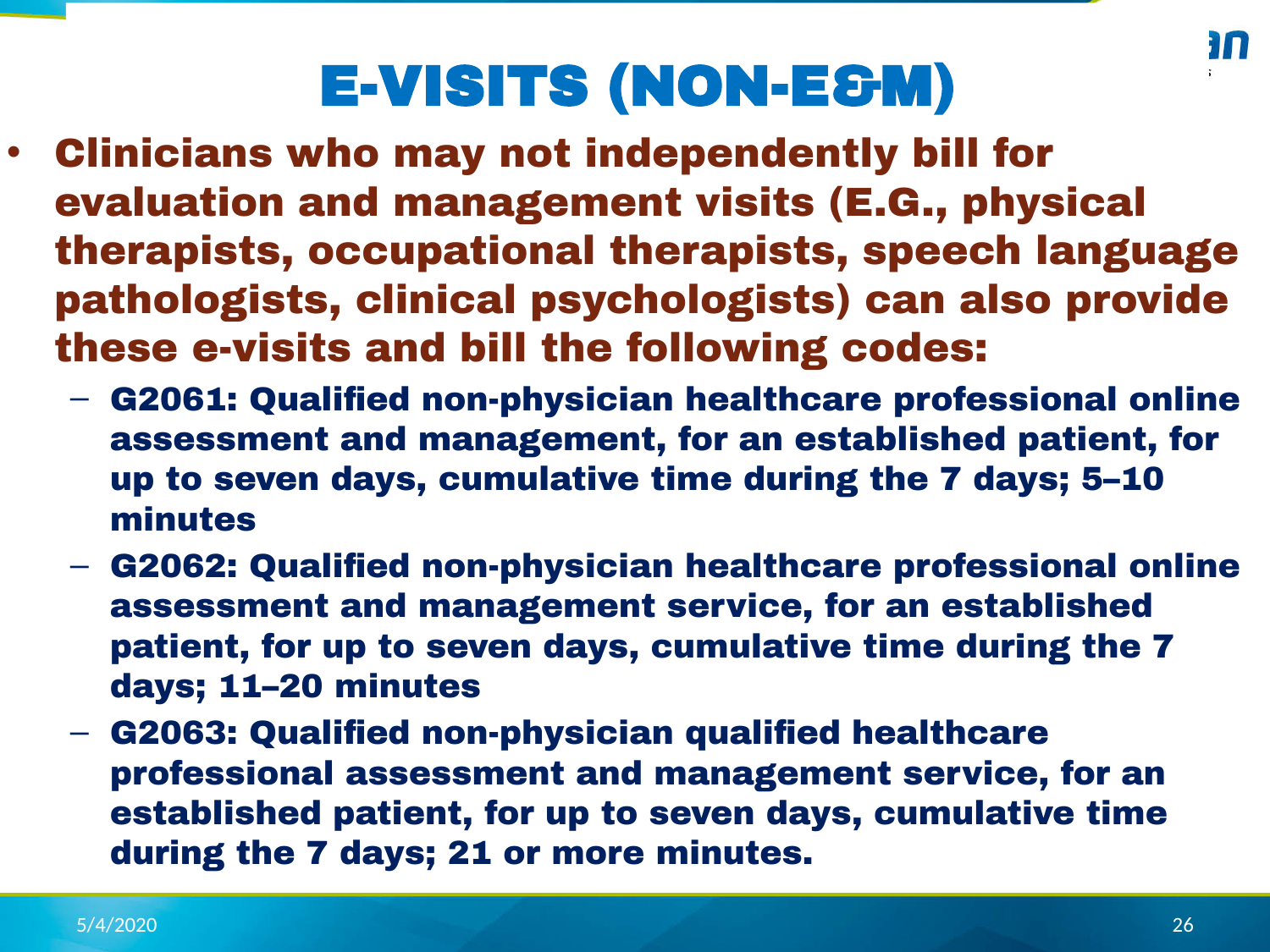

# E-VISITS (NON-E&M)
Clinicians who may not independently bill for evaluation and management visits (E.G., physical therapists, occupational therapists, speech language pathologists, clinical psychologists) can also provide these e-visits and bill the following codes:
G2061: Qualified non-physician healthcare professional online assessment and management, for an established patient, for up to seven days, cumulative time during the 7 days; 5–10 minutes
G2062: Qualified non-physician healthcare professional online assessment and management service, for an established patient, for up to seven days, cumulative time during the 7 days; 11–20 minutes
G2063: Qualified non-physician qualified healthcare professional assessment and management service, for an established patient, for up to seven days, cumulative time during the 7 days; 21 or more minutes.

5/4/2020
26